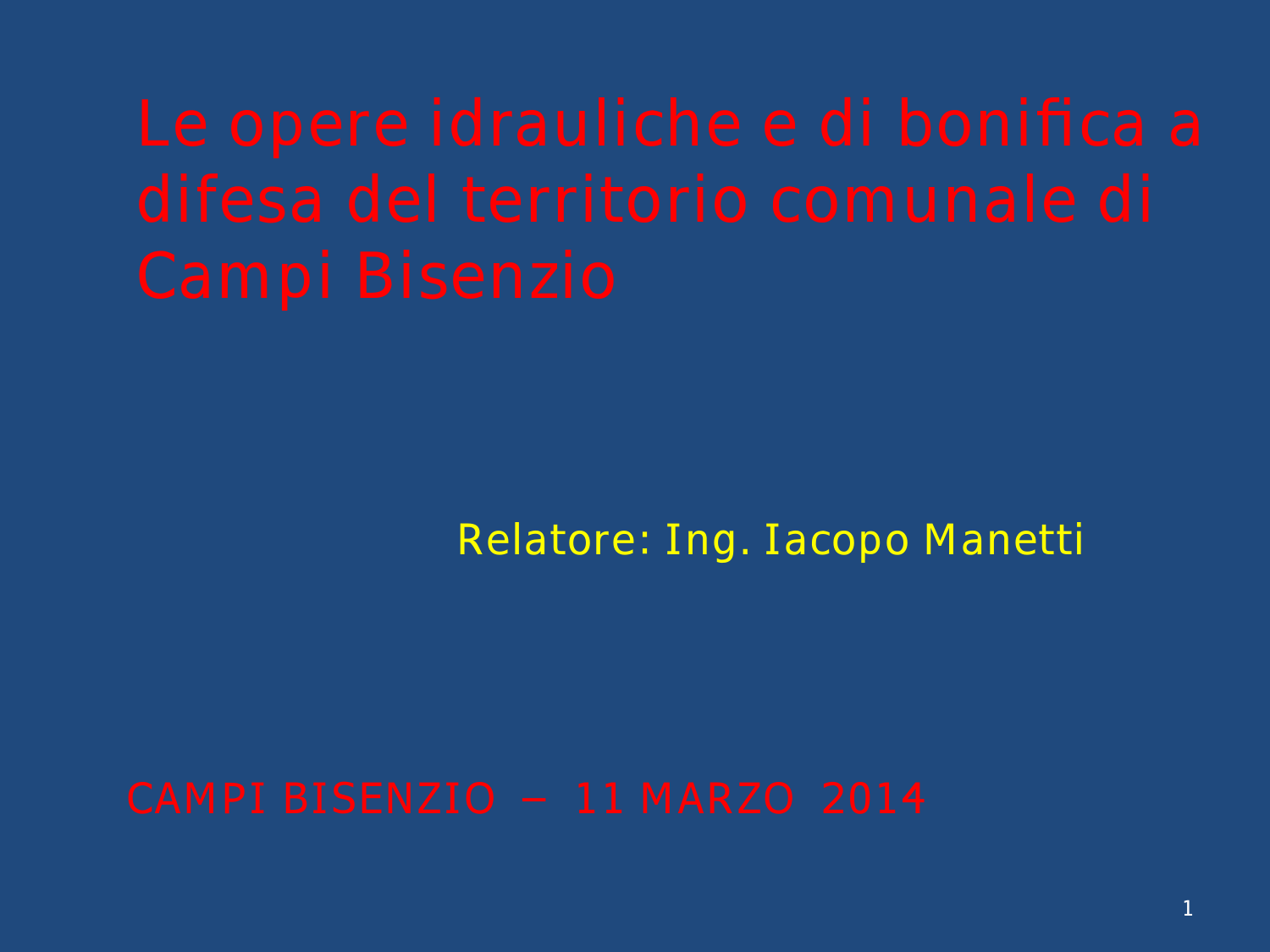

Le opere idrauliche e di bonifica a difesa del territorio comunale di Campi Bisenzio
Relatore: Ing. Iacopo Manetti

CAMPI BISENZIO  –  11 MARZO  2014
1